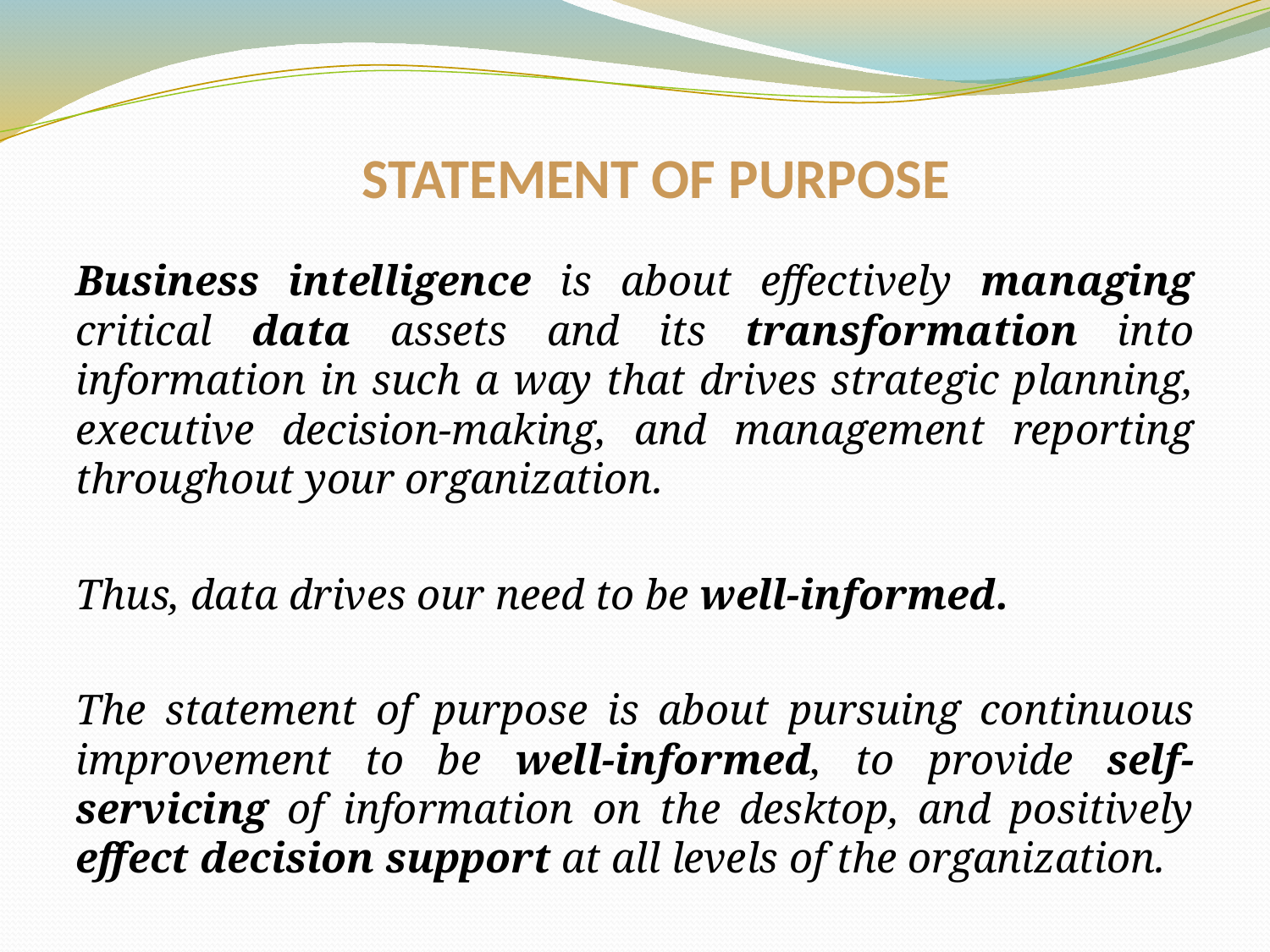

# STATEMENT OF PURPOSE
Business intelligence is about effectively managing critical data assets and its transformation into information in such a way that drives strategic planning, executive decision-making, and management reporting throughout your organization.

Thus, data drives our need to be well-informed.

The statement of purpose is about pursuing continuous improvement to be well-informed, to provide self-servicing of information on the desktop, and positively effect decision support at all levels of the organization.